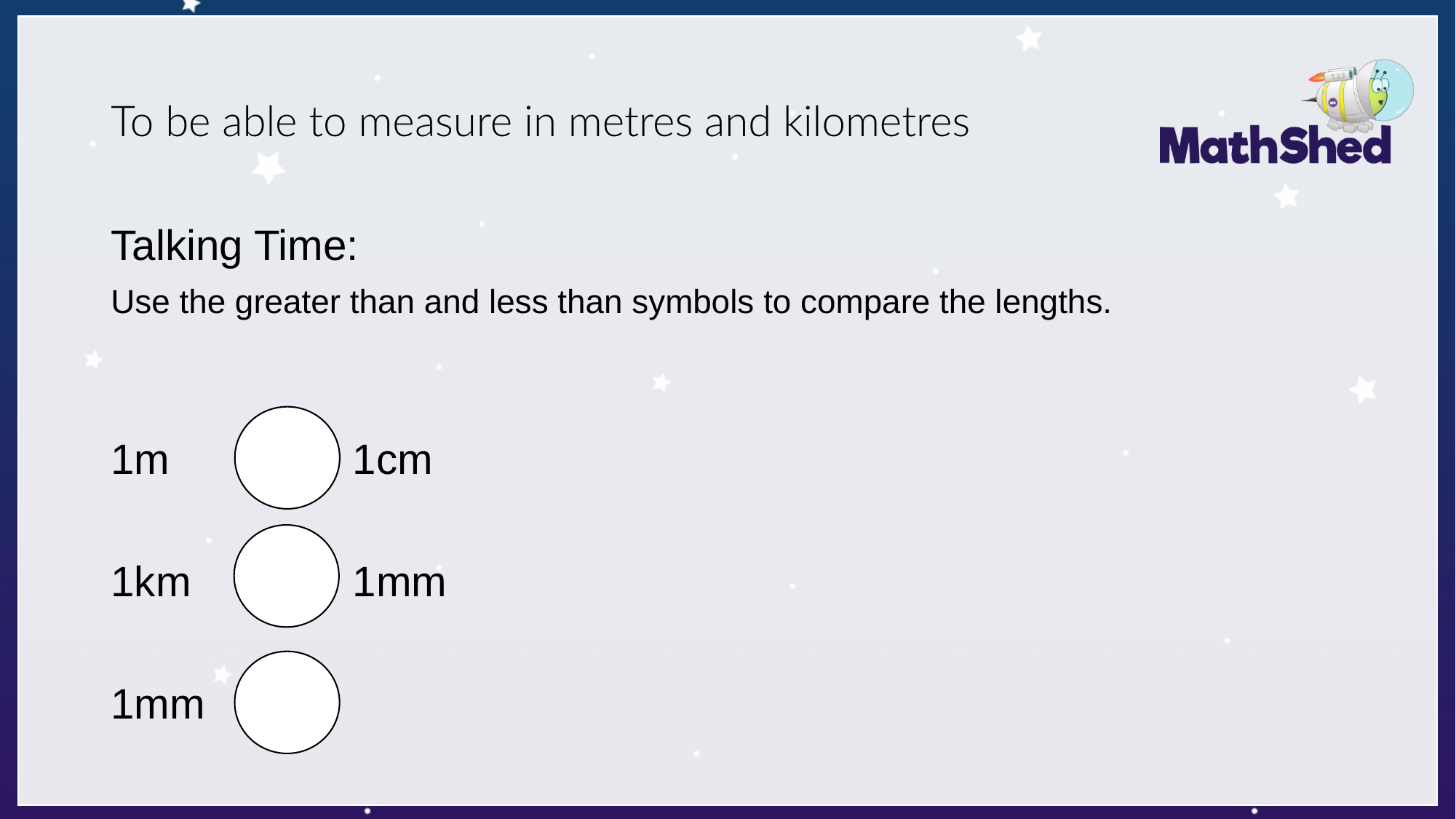

# To be able to measure in metres and kilometres
Talking Time:
Use the greater than and less than symbols to compare the lengths.

1m		  1cm

1km 		  1mm

1mm 	  1m